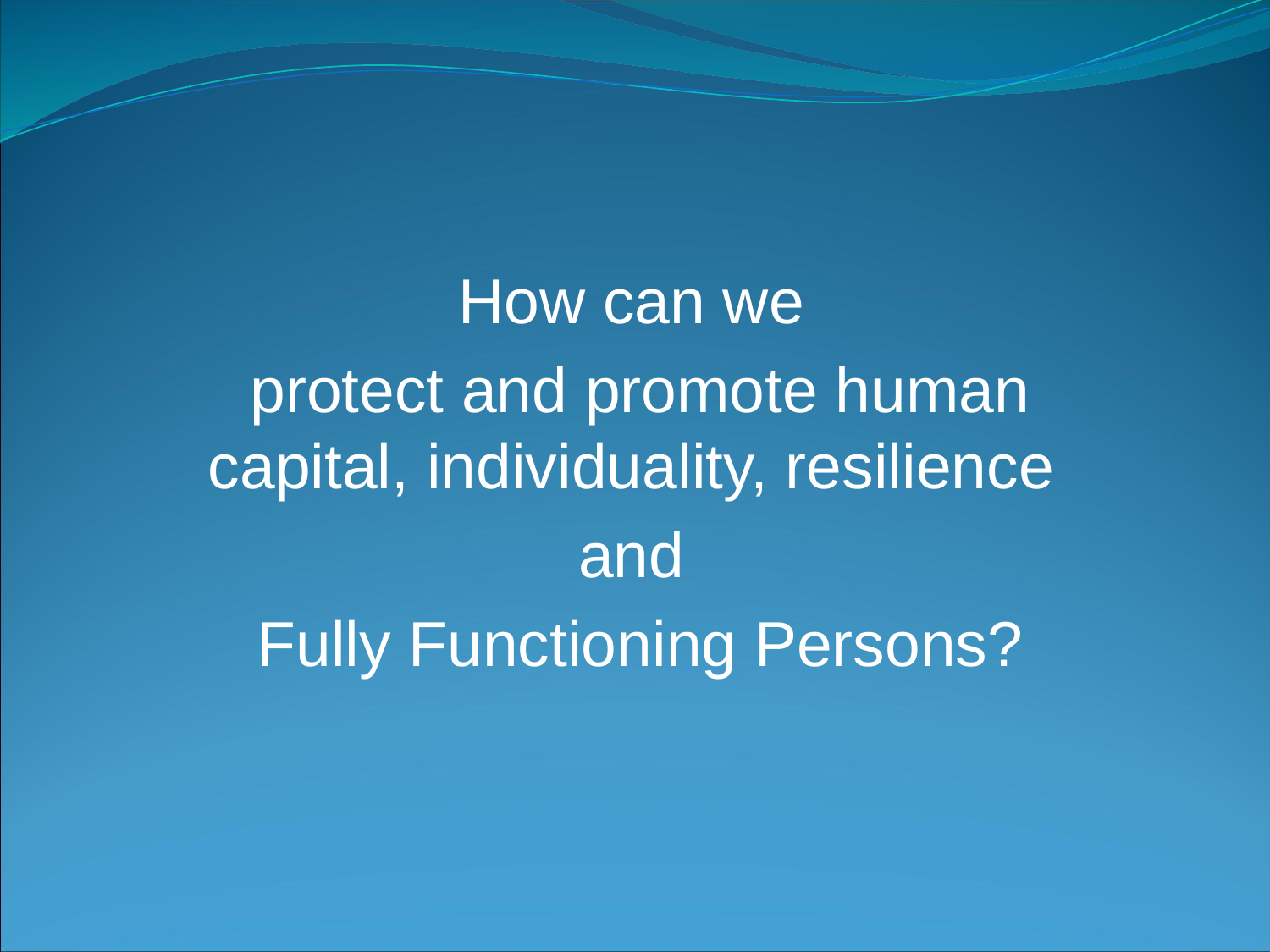

How can we
protect and promote human capital, individuality, resilience
and
Fully Functioning Persons?